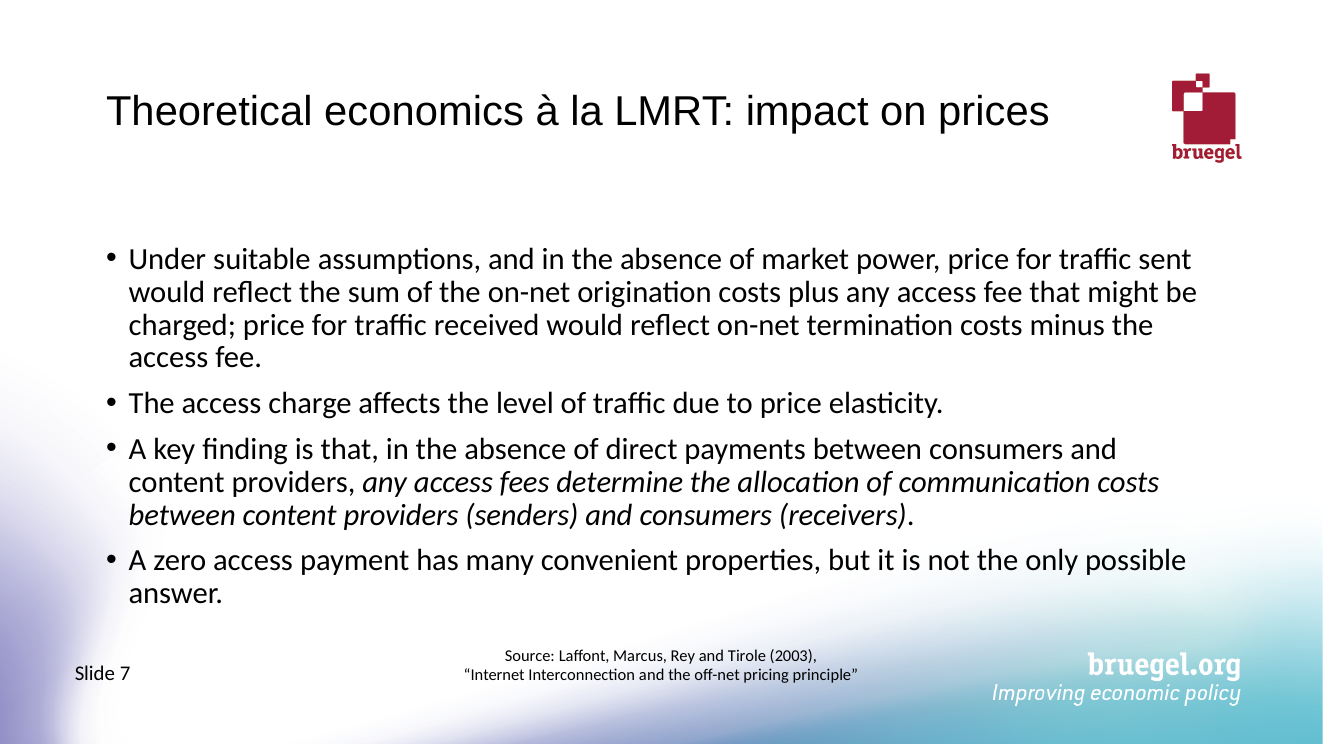

# Theoretical economics à la LMRT: impact on prices
Under suitable assumptions, and in the absence of market power, price for traffic sent would reflect the sum of the on-net origination costs plus any access fee that might be charged; price for traffic received would reflect on-net termination costs minus the access fee.
The access charge affects the level of traffic due to price elasticity.
A key finding is that, in the absence of direct payments between consumers and content providers, any access fees determine the allocation of communication costs between content providers (senders) and consumers (receivers).
A zero access payment has many convenient properties, but it is not the only possible answer.
Source: Laffont, Marcus, Rey and Tirole (2003),
“Internet Interconnection and the off-net pricing principle”